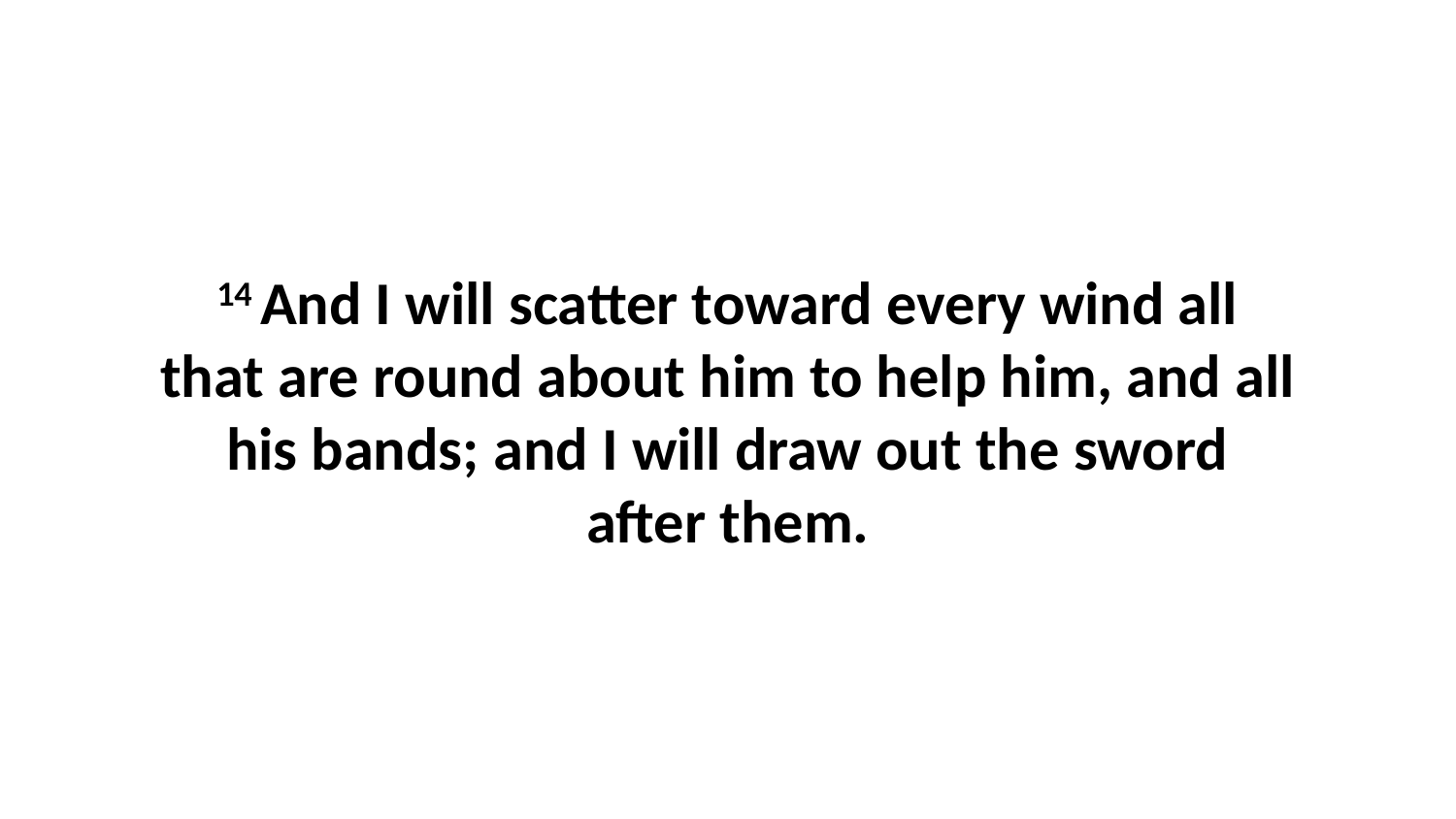

14 And I will scatter toward every wind all that are round about him to help him, and all his bands; and I will draw out the sword after them.